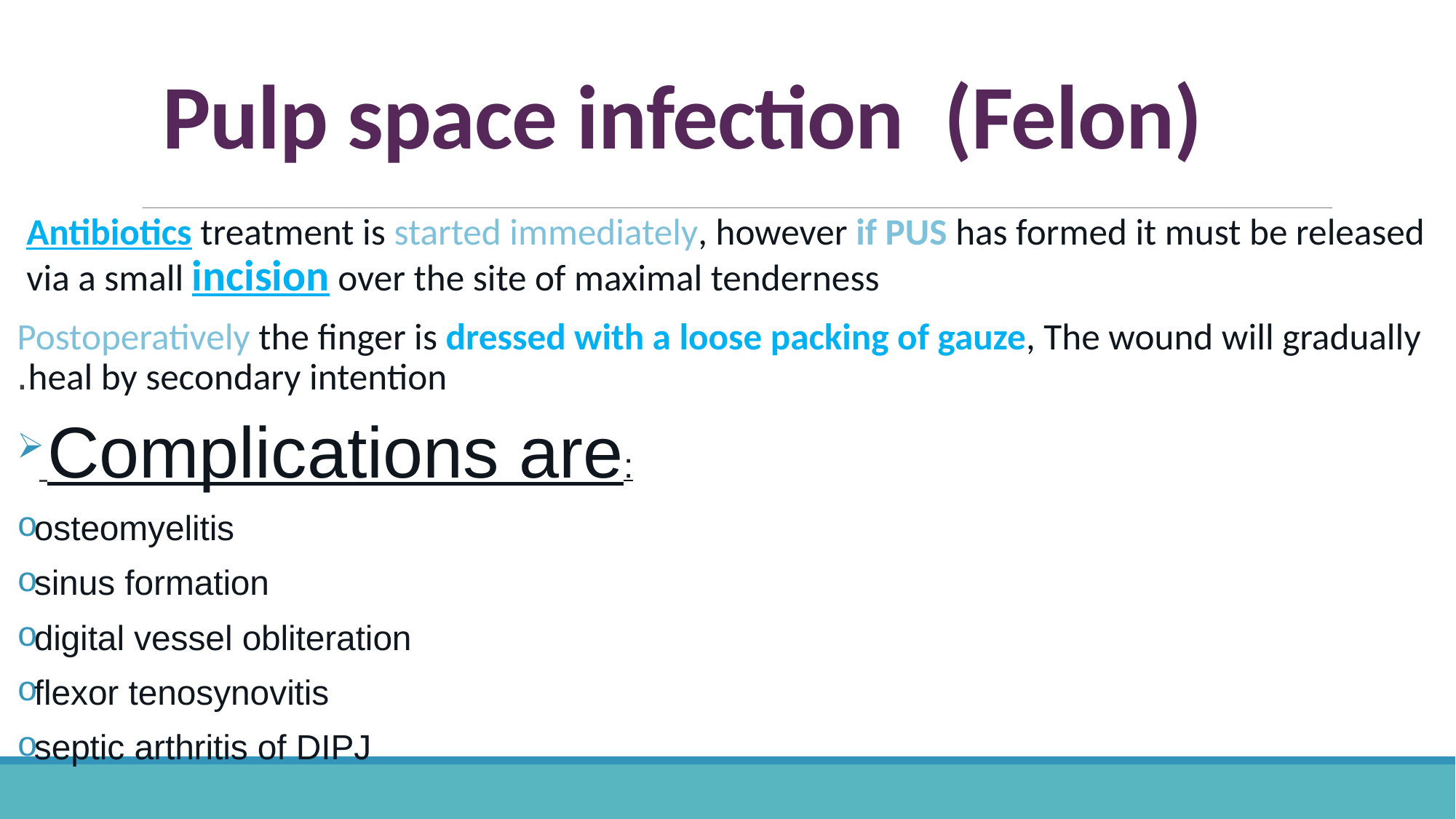

# Pulp space infection  (Felon)
Antibiotics treatment is started immediately, however if PUS has formed it must be released via a small incision over the site of maximal tenderness
Postoperatively the finger is dressed with a loose packing of gauze, The wound will gradually heal by secondary intention.
 Complications are:
osteomyelitis
sinus formation
digital vessel obliteration
flexor tenosynovitis
septic arthritis of DIPJ